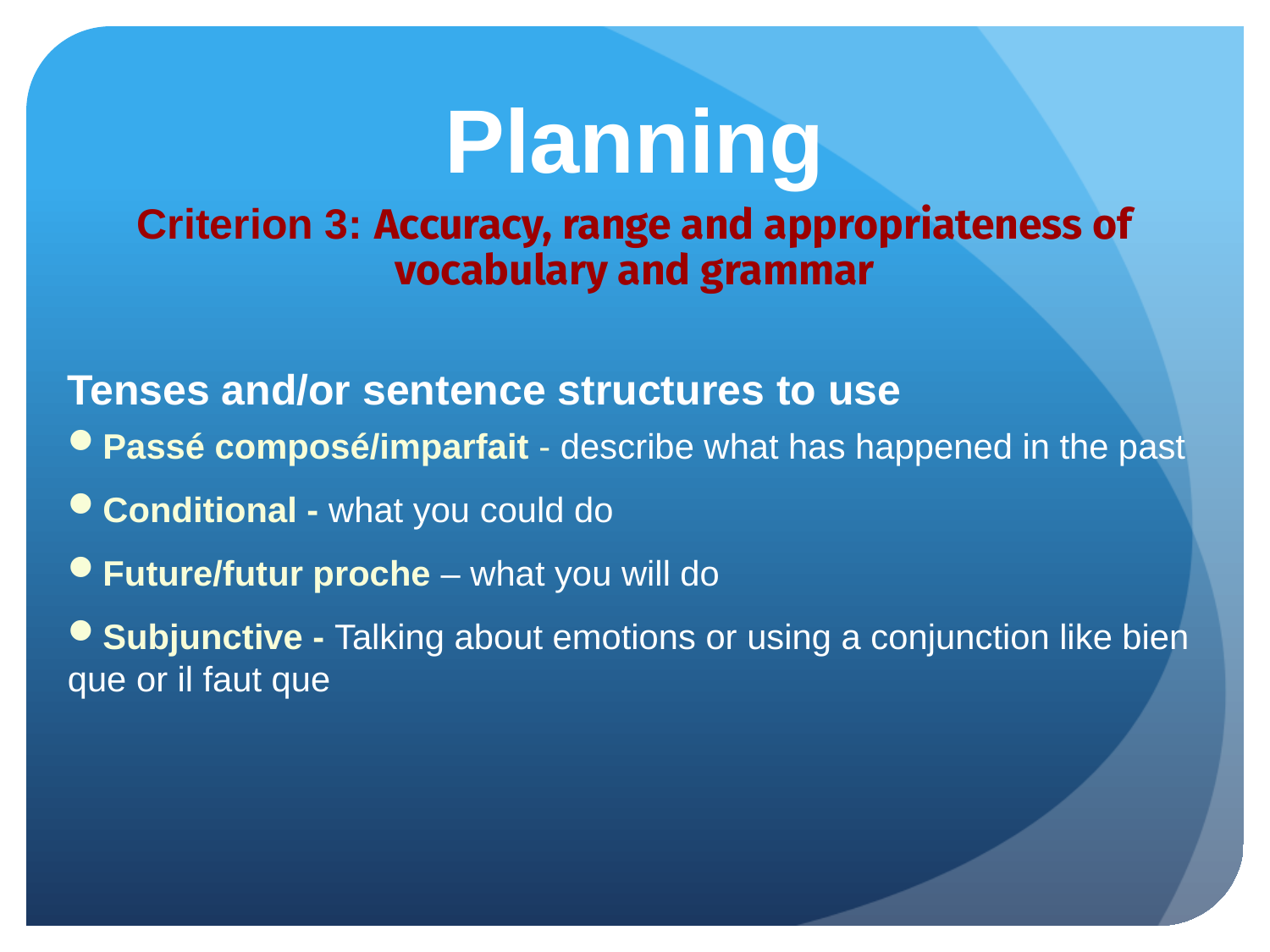

# Planning
Criterion 3: Accuracy, range and appropriateness of vocabulary and grammar
Tenses and/or sentence structures to use
Passé composé/imparfait - describe what has happened in the past
Conditional - what you could do
Future/futur proche – what you will do
Subjunctive - Talking about emotions or using a conjunction like bien que or il faut que